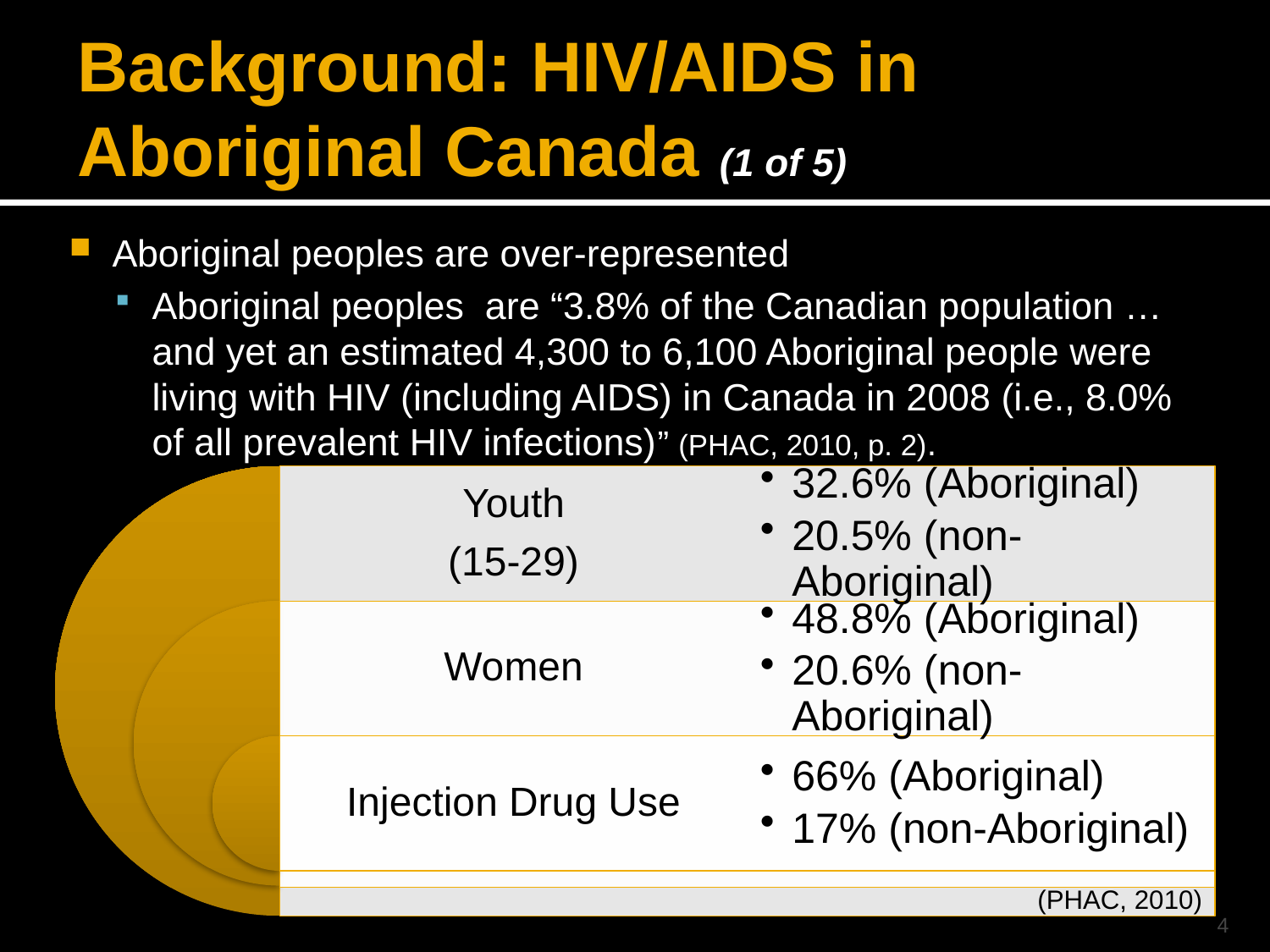

# Background: HIV/AIDS in Aboriginal Canada (1 of 5)
Aboriginal peoples are over-represented
Aboriginal peoples  are “3.8% of the Canadian population … and yet an estimated 4,300 to 6,100 Aboriginal people were living with HIV (including AIDS) in Canada in 2008 (i.e., 8.0% of all prevalent HIV infections)” (PHAC, 2010, p. 2).
Youth
(15-29)
Women
Injection Drug Use
32.6% (Aboriginal)
20.5% (non-Aboriginal)
48.8% (Aboriginal)
20.6% (non-Aboriginal)
66% (Aboriginal)
17% (non-Aboriginal)
(PHAC, 2010)
4